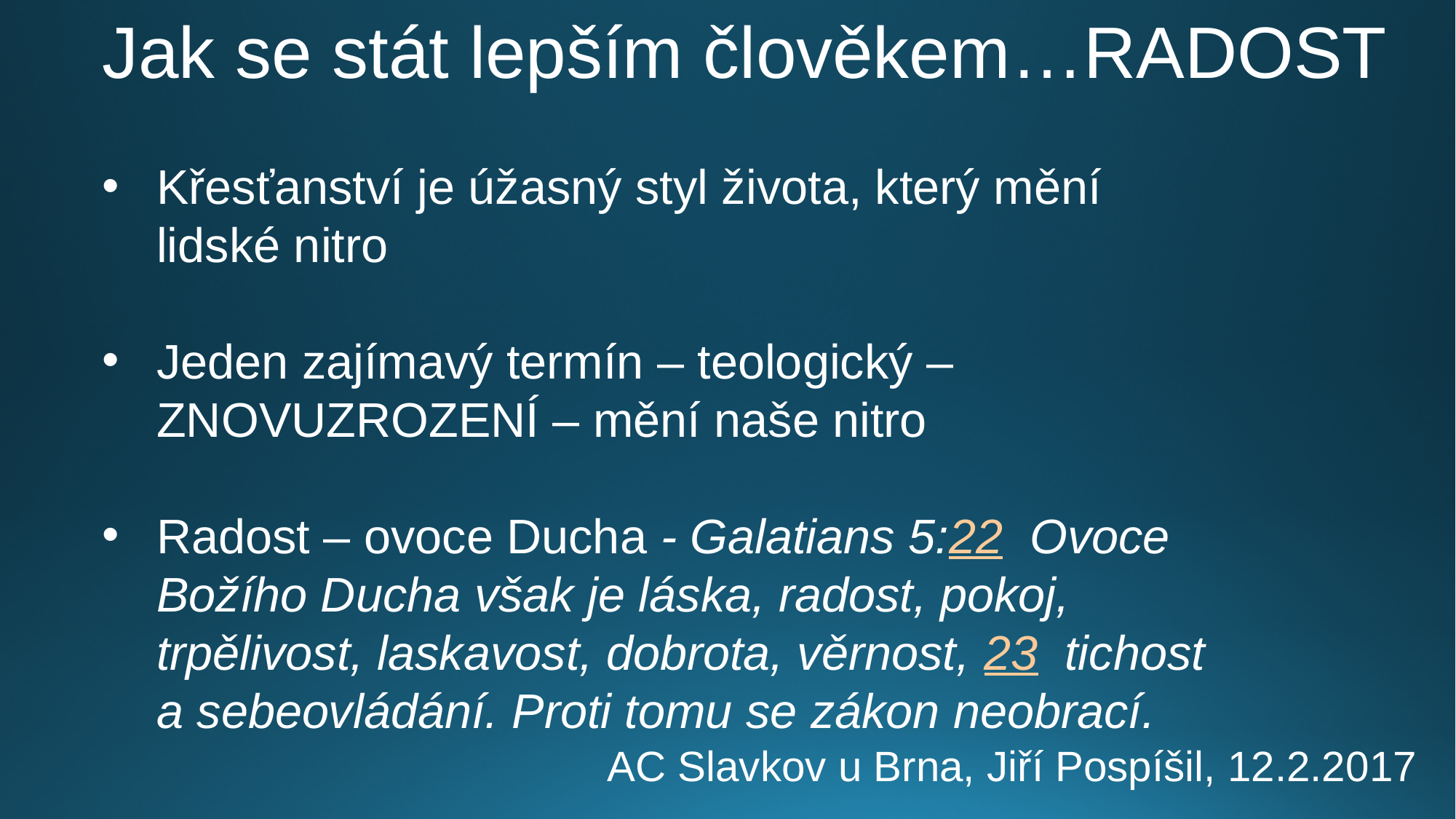

Jak se stát lepším člověkem…RADOST
Křesťanství je úžasný styl života, který mění lidské nitro

Jeden zajímavý termín – teologický – ZNOVUZROZENÍ – mění naše nitro

Radost – ovoce Ducha - Galatians 5:22  Ovoce Božího Ducha však je láska, radost, pokoj, trpělivost, laskavost, dobrota, věrnost, 23  tichost a sebeovládání. Proti tomu se zákon neobrací.

AC Slavkov u Brna, Jiří Pospíšil, 12.2.2017